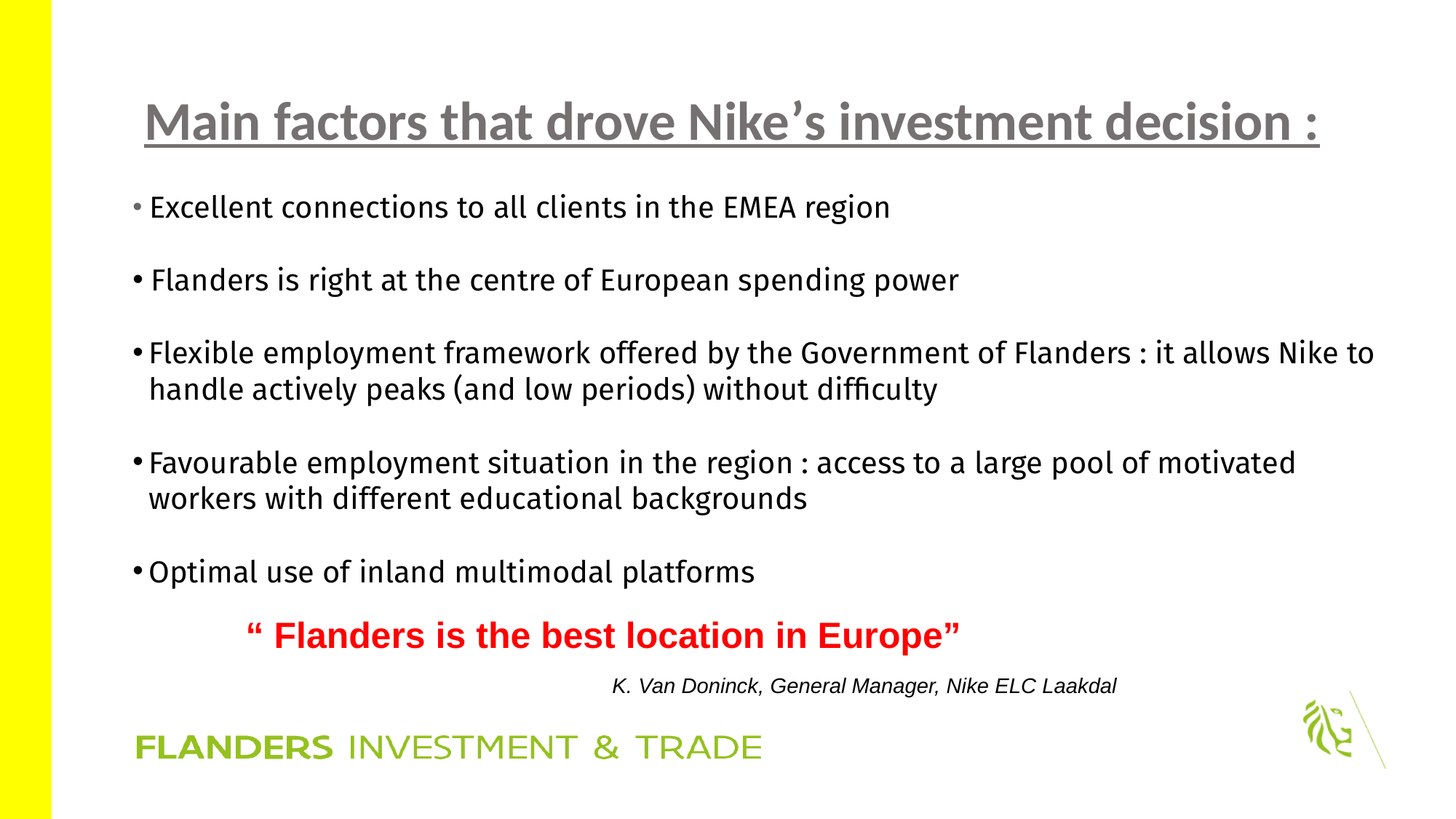

# Main factors that drove Nike’s investment decision :
 Excellent connections to all clients in the EMEA region

 Flanders is right at the centre of European spending power

Flexible employment framework offered by the Government of Flanders : it allows Nike to handle actively peaks (and low periods) without difficulty

Favourable employment situation in the region : access to a large pool of motivated workers with different educational backgrounds

Optimal use of inland multimodal platforms
“ Flanders is the best location in Europe”
K. Van Doninck, General Manager, Nike ELC Laakdal